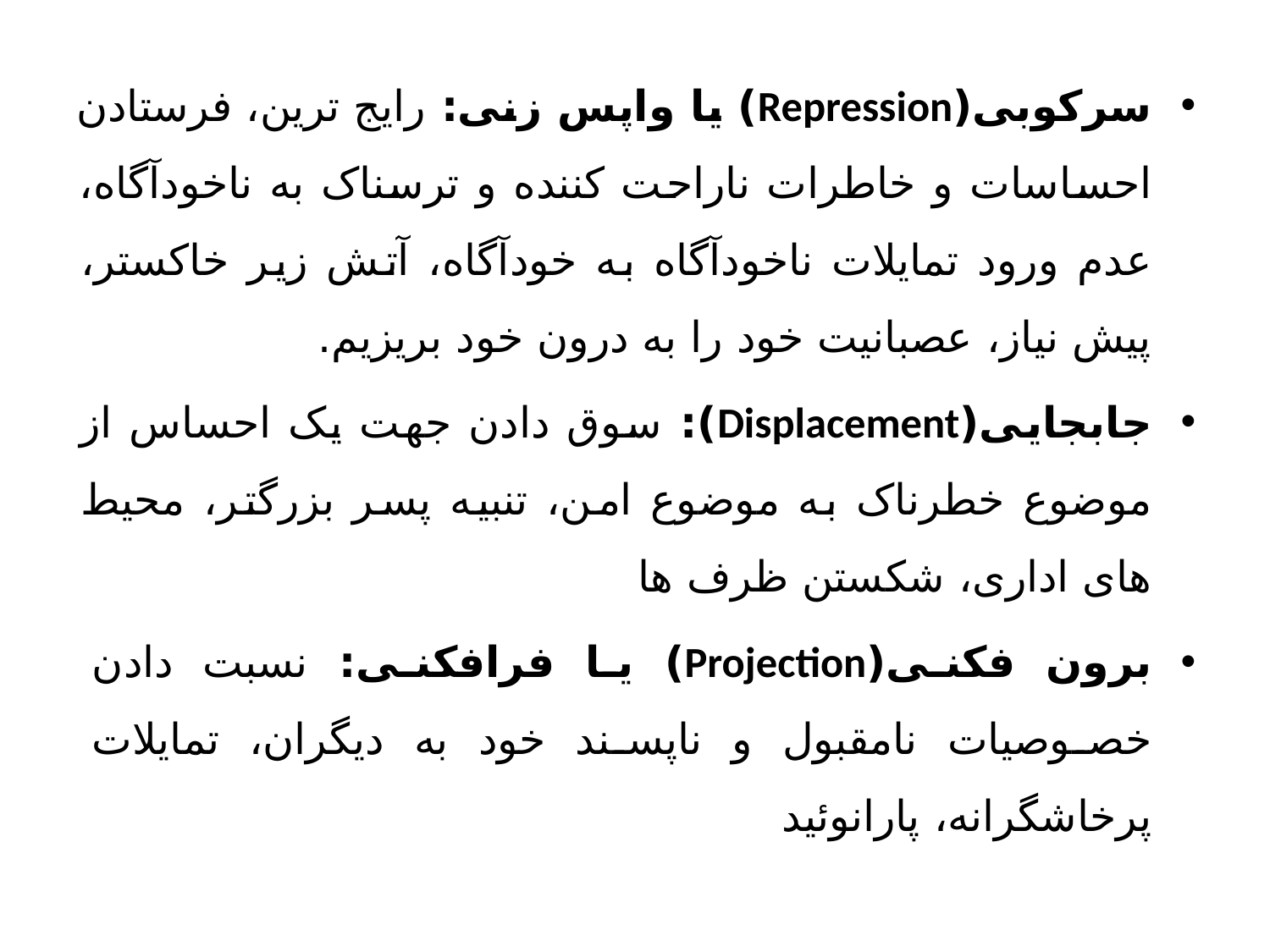

سرکوبی(Repression) یا واپس زنی: رایج ترین، فرستادن احساسات و خاطرات ناراحت کننده و ترسناک به ناخودآگاه، عدم ورود تمایلات ناخودآگاه به خودآگاه، آتش زیر خاکستر، پیش نیاز، عصبانیت خود را به درون خود بریزیم.
جابجایی(Displacement): سوق دادن جهت یک احساس از موضوع خطرناک به موضوع امن، تنبیه پسر بزرگتر، محیط های اداری، شکستن ظرف ها
برون فکنی(Projection) یا فرافکنی: نسبت دادن خصوصیات نامقبول و ناپسند خود به دیگران، تمایلات پرخاشگرانه، پارانوئید